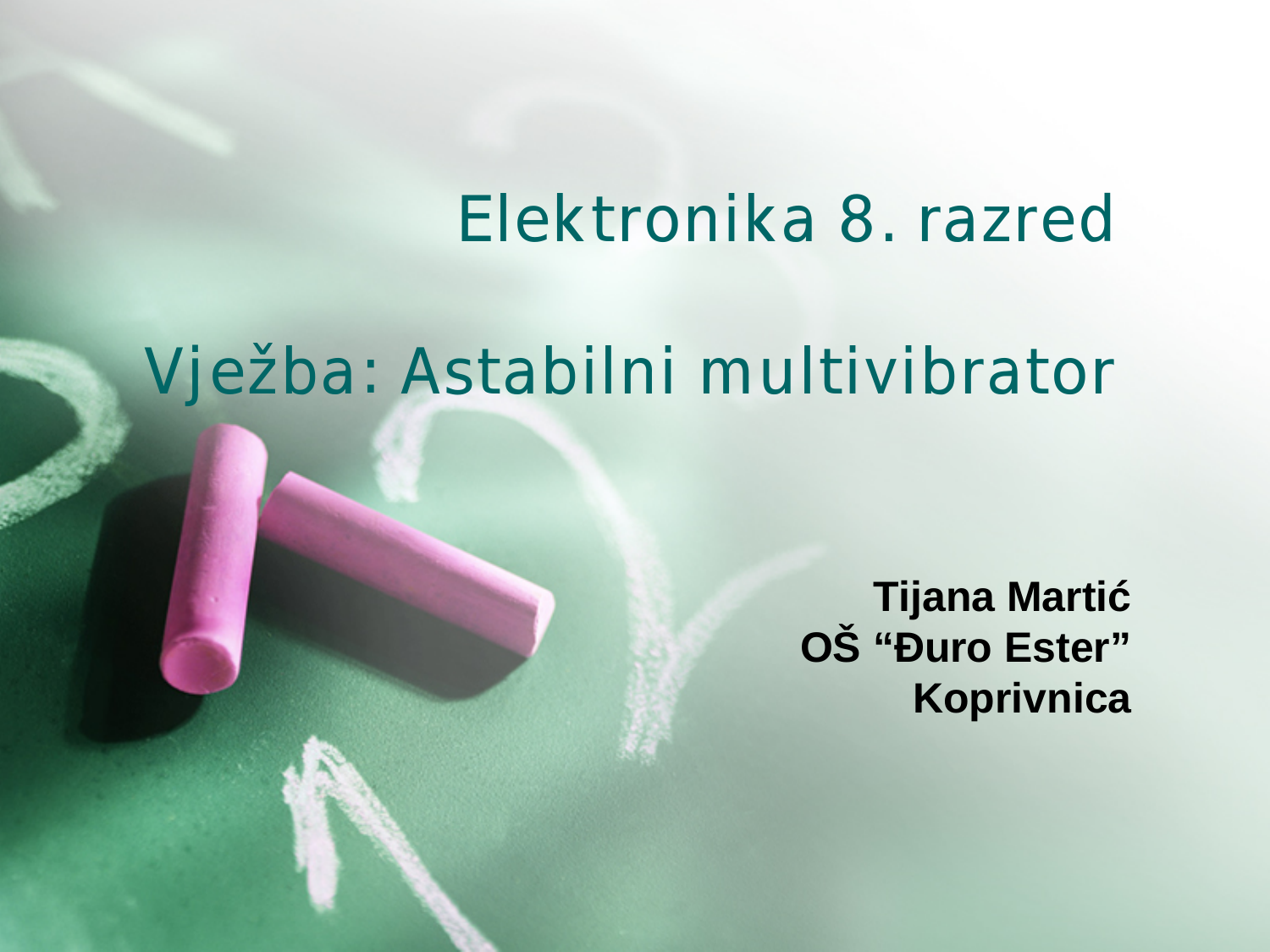

# Elektronika 8. razred Vježba: Astabilni multivibrator
Tijana Martić
OŠ “Đuro Ester”
Koprivnica